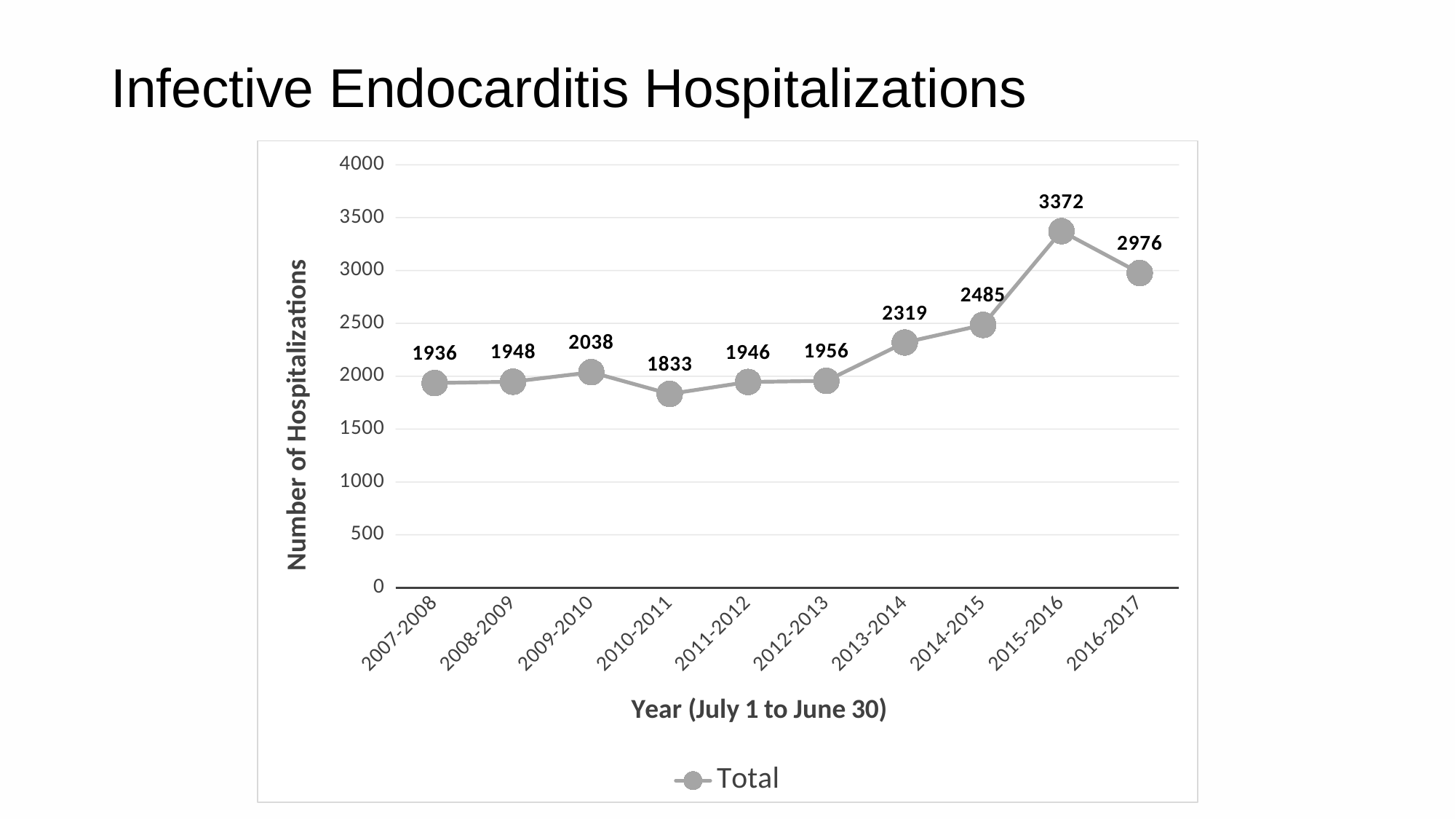

# Infective Endocarditis Hospitalizations

### Chart

| Category | Total |
|---|---|
| 2007-2008 | 1936.0 |
| 2008-2009 | 1948.0 |
| 2009-2010 | 2038.0 |
| 2010-2011 | 1833.0 |
| 2011-2012 | 1946.0 |
| 2012-2013 | 1956.0 |
| 2013-2014 | 2319.0 |
| 2014-2015 | 2485.0 |
| 2015-2016 | 3372.0 |
| 2016-2017 | 2976.0 |